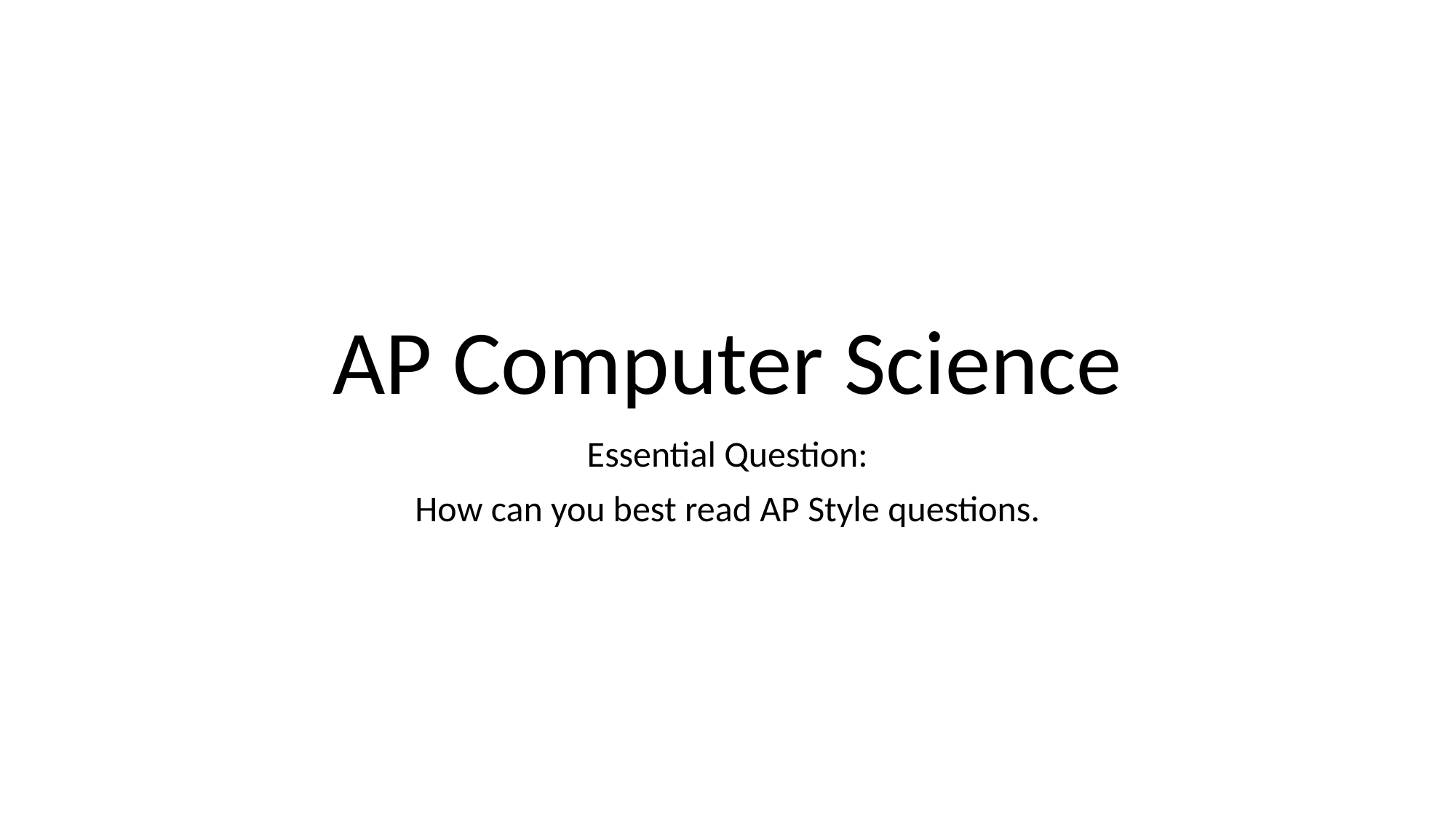

# AP Computer Science
Essential Question:
How can you best read AP Style questions.